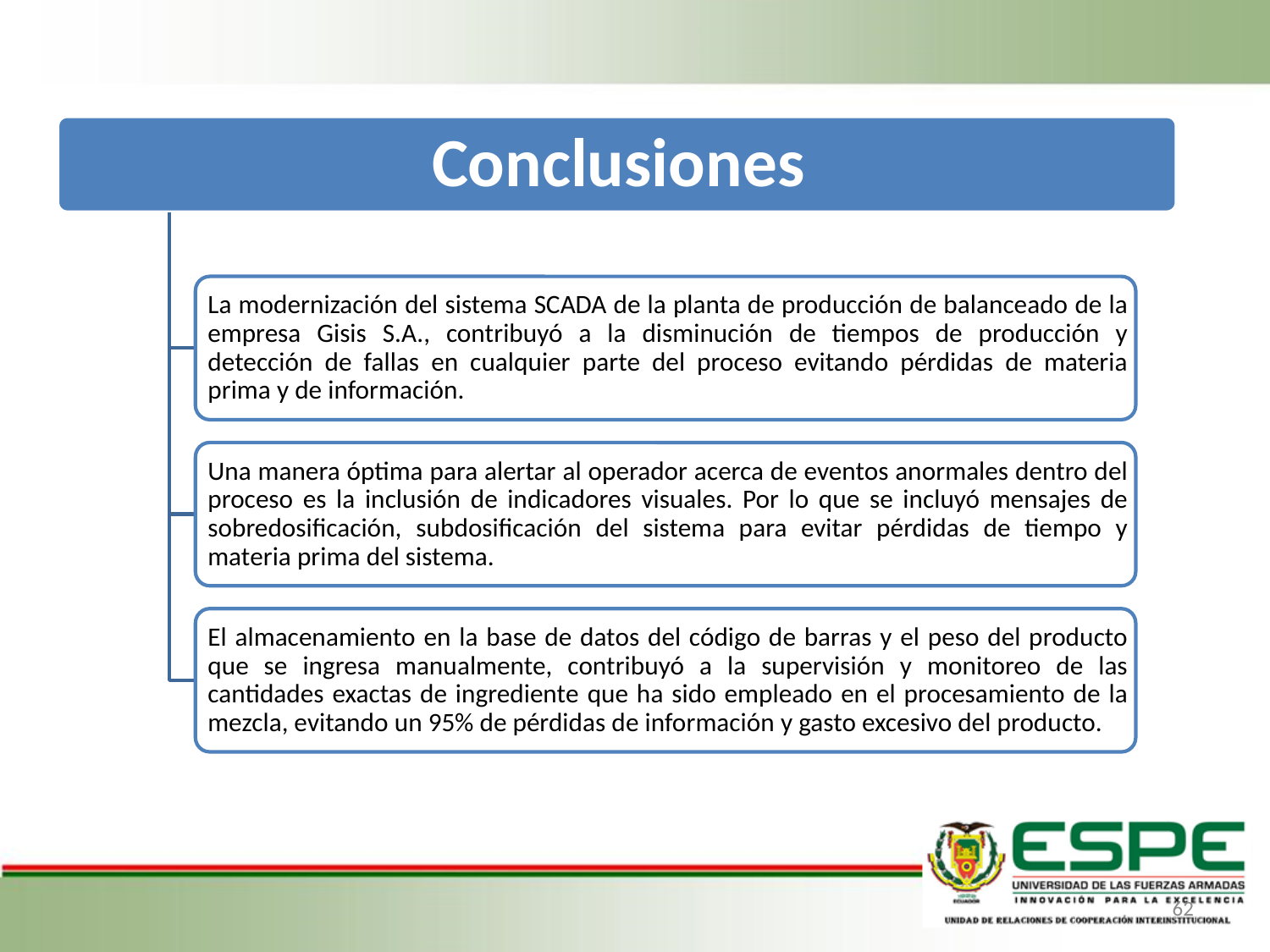

Conclusiones
La modernización del sistema SCADA de la planta de producción de balanceado de la empresa Gisis S.A., contribuyó a la disminución de tiempos de producción y detección de fallas en cualquier parte del proceso evitando pérdidas de materia prima y de información.
Una manera óptima para alertar al operador acerca de eventos anormales dentro del proceso es la inclusión de indicadores visuales. Por lo que se incluyó mensajes de sobredosificación, subdosificación del sistema para evitar pérdidas de tiempo y materia prima del sistema.
El almacenamiento en la base de datos del código de barras y el peso del producto que se ingresa manualmente, contribuyó a la supervisión y monitoreo de las cantidades exactas de ingrediente que ha sido empleado en el procesamiento de la mezcla, evitando un 95% de pérdidas de información y gasto excesivo del producto.

62